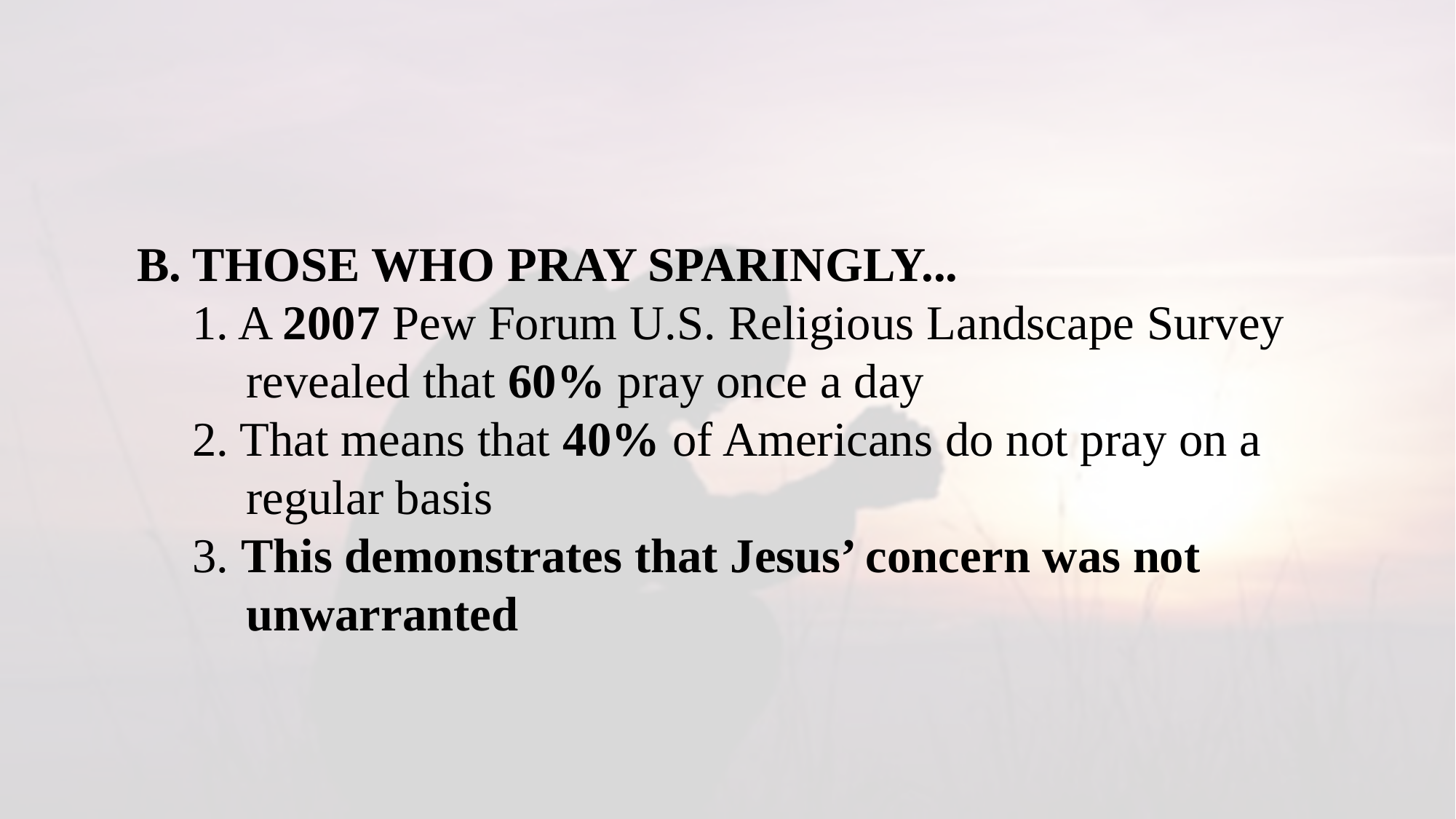

B. THOSE WHO PRAY SPARINGLY...
1. A 2007 Pew Forum U.S. Religious Landscape Survey revealed that 60% pray once a day
2. That means that 40% of Americans do not pray on a regular basis
3. This demonstrates that Jesus’ concern was not unwarranted